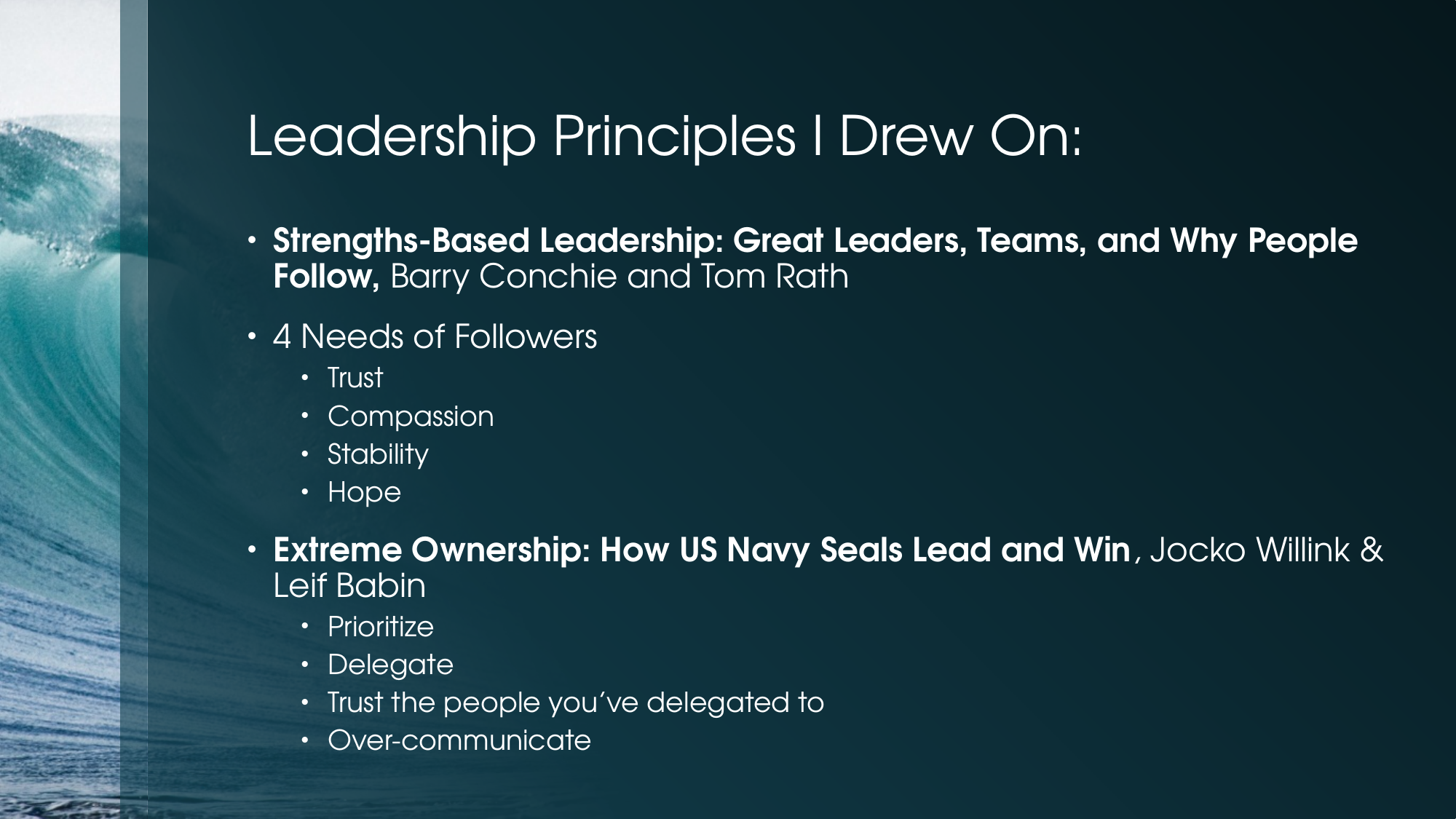

# Leadership Principles I Drew On:
Strengths-Based Leadership: Great Leaders, Teams, and Why People Follow, Barry Conchie and Tom Rath
4 Needs of Followers
Trust
Compassion
Stability
Hope
Extreme Ownership: How US Navy Seals Lead and Win, Jocko Willink & Leif Babin
Prioritize
Delegate
Trust the people you’ve delegated to
Over-communicate